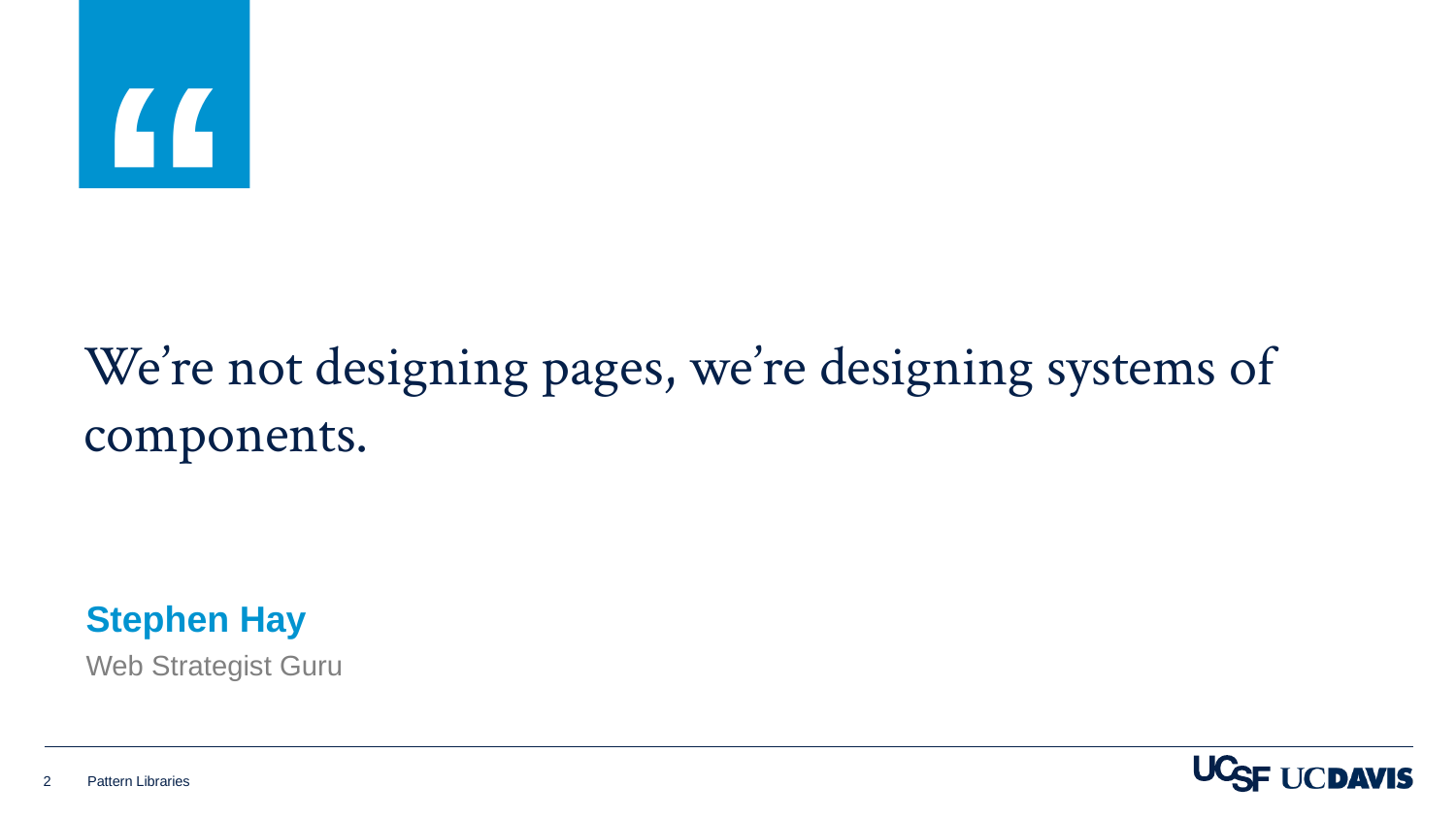

We’re not designing pages, we’re designing systems of components.
Stephen Hay
Web Strategist Guru
2
Pattern Libraries